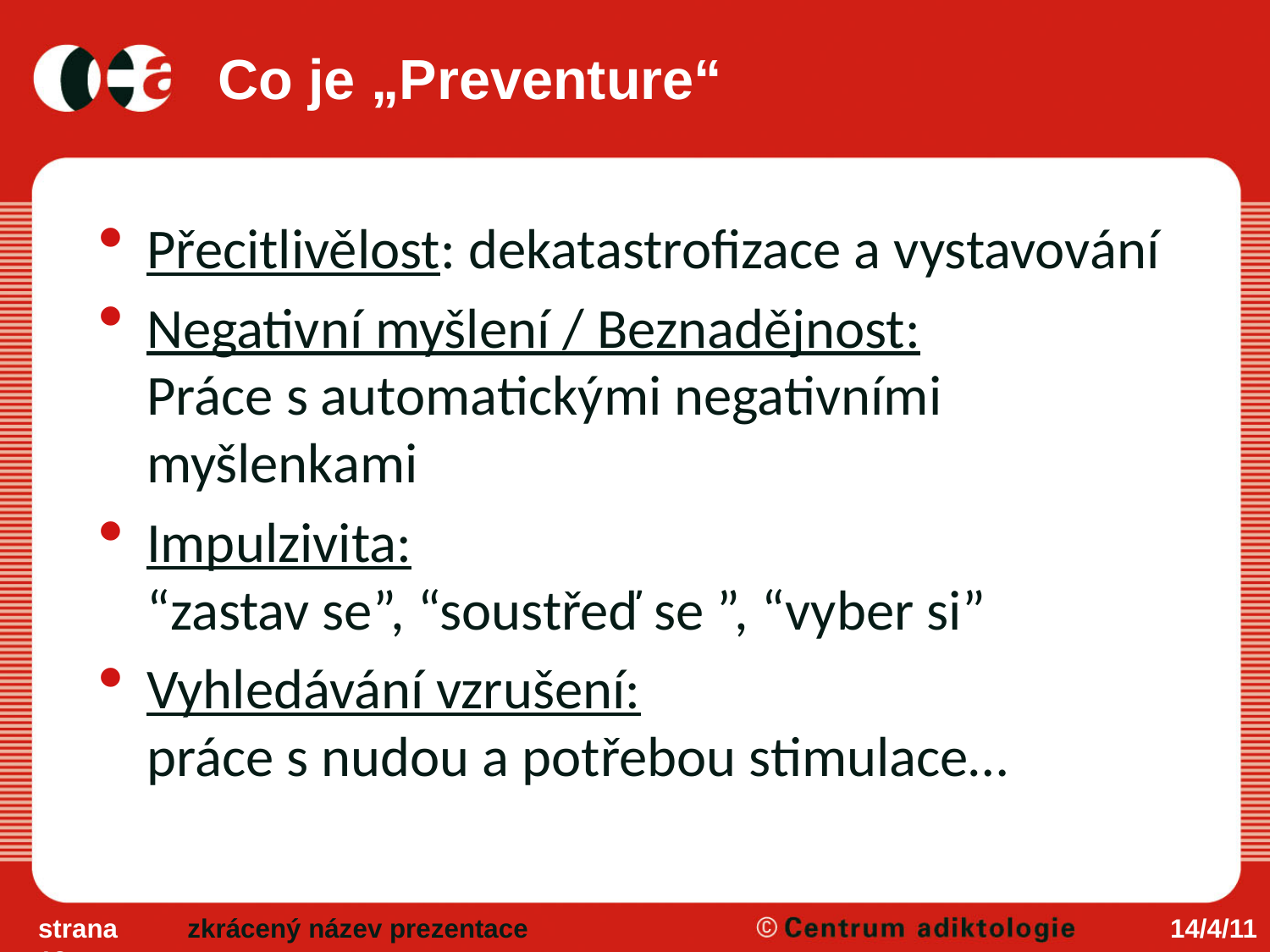

# Co je „Preventure“
Přecitlivělost: dekatastrofizace a vystavování
Negativní myšlení / Beznadějnost:
Práce s automatickými negativními myšlenkami
Impulzivita:
“zastav se”, “soustřeď se ”, “vyber si”
Vyhledávání vzrušení:
práce s nudou a potřebou stimulace…
strana 13
zkrácený název prezentace
14/4/11